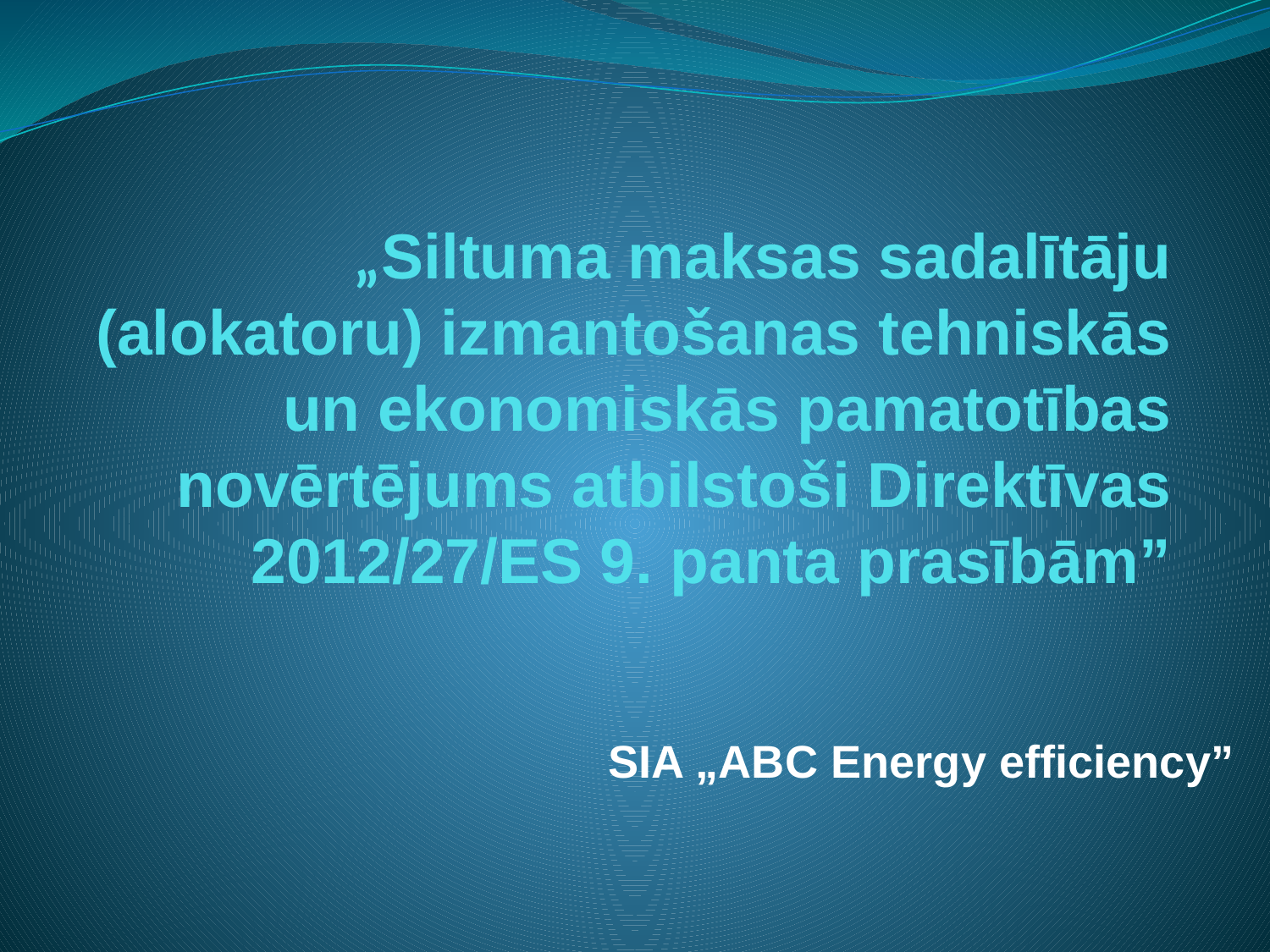

# „Siltuma maksas sadalītāju (alokatoru) izmantošanas tehniskās un ekonomiskās pamatotības novērtējums atbilstoši Direktīvas 2012/27/ES 9. panta prasībām”
SIA „ABC Energy efficiency”